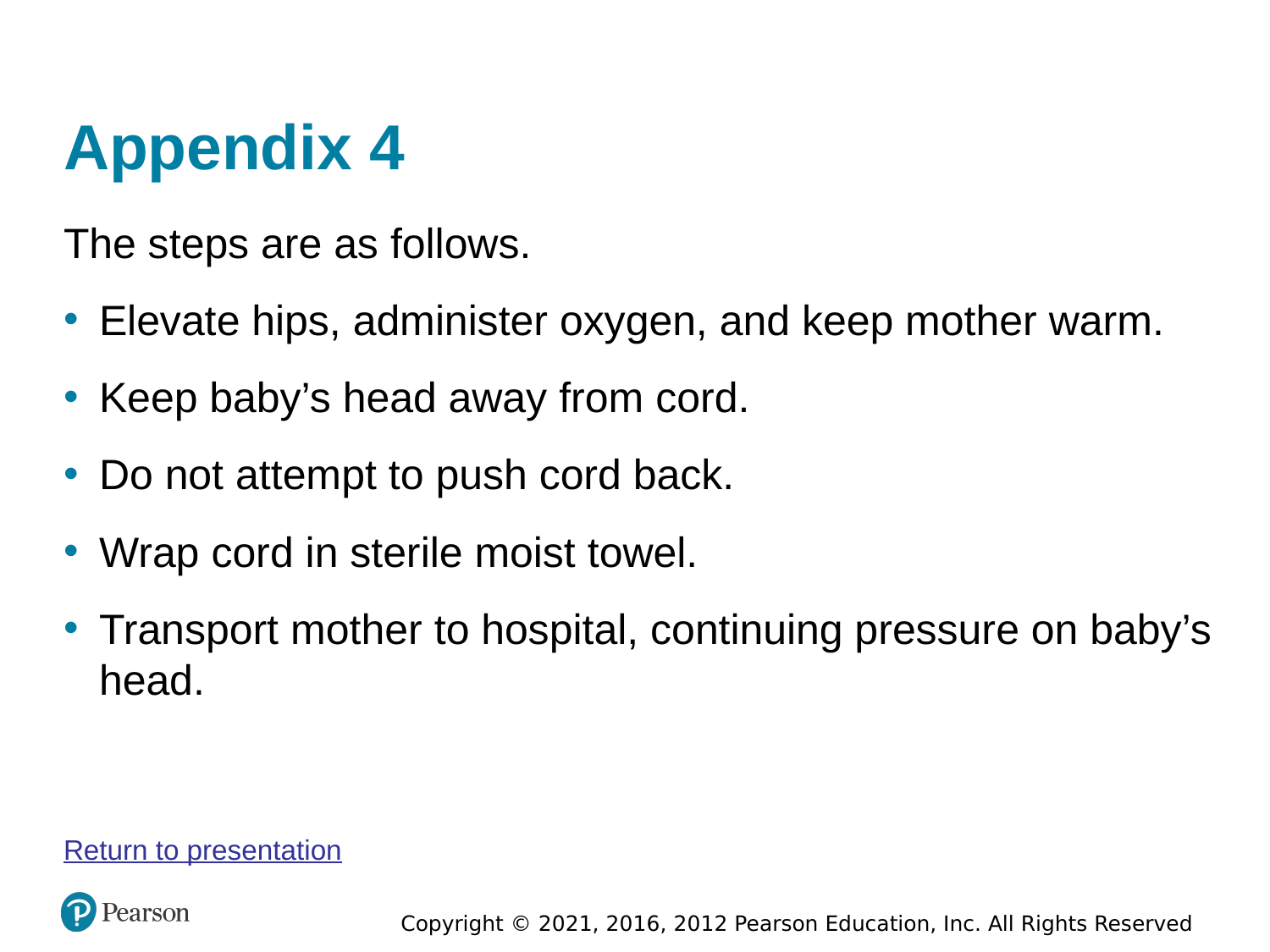

# Appendix 4
The steps are as follows.
Elevate hips, administer oxygen, and keep mother warm.
Keep baby’s head away from cord.
Do not attempt to push cord back.
Wrap cord in sterile moist towel.
Transport mother to hospital, continuing pressure on baby’s head.
Return to presentation